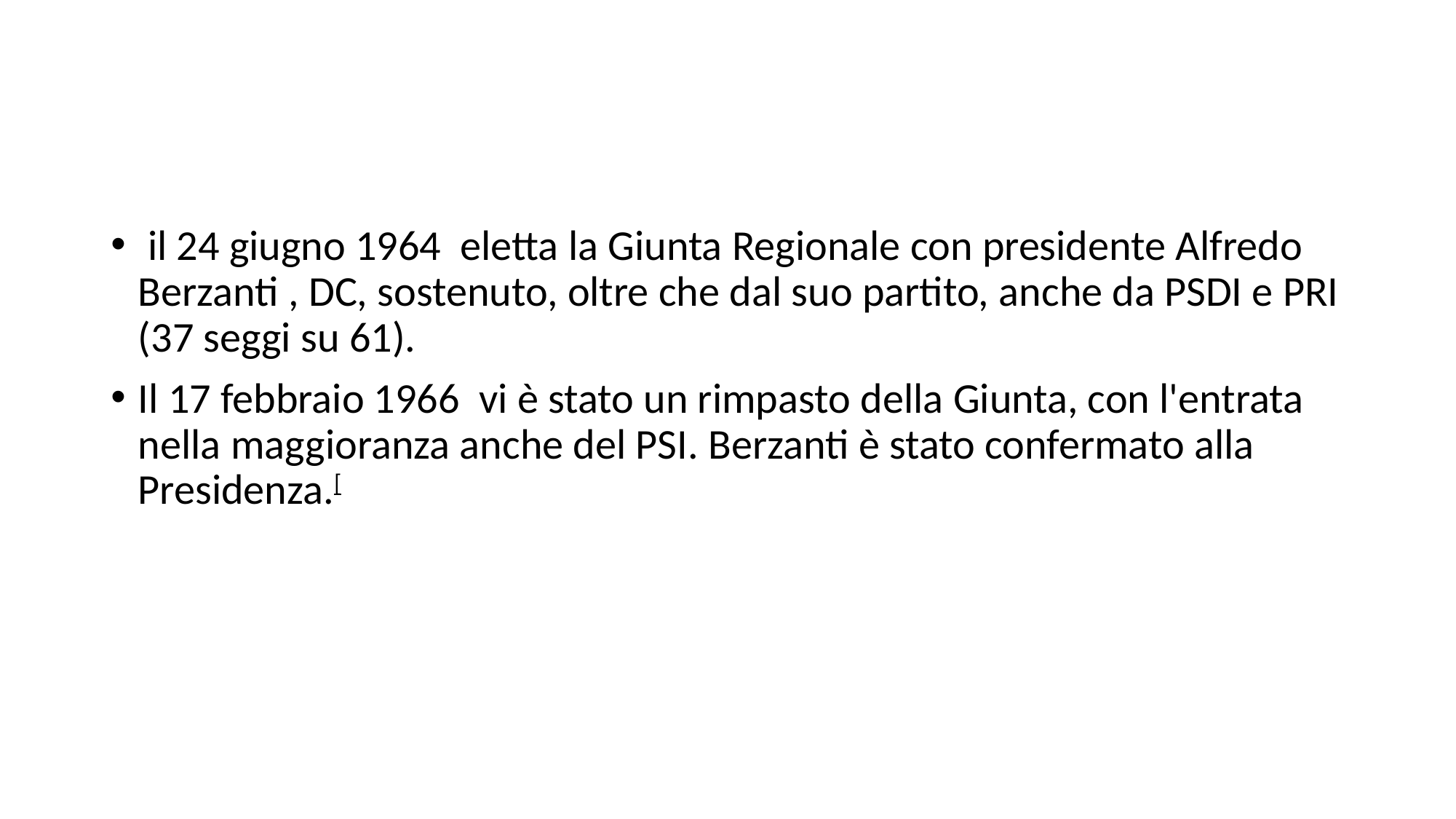

#
 il 24 giugno 1964  eletta la Giunta Regionale con presidente Alfredo Berzanti , DC, sostenuto, oltre che dal suo partito, anche da PSDI e PRI (37 seggi su 61).
Il 17 febbraio 1966  vi è stato un rimpasto della Giunta, con l'entrata nella maggioranza anche del PSI. Berzanti è stato confermato alla Presidenza.[